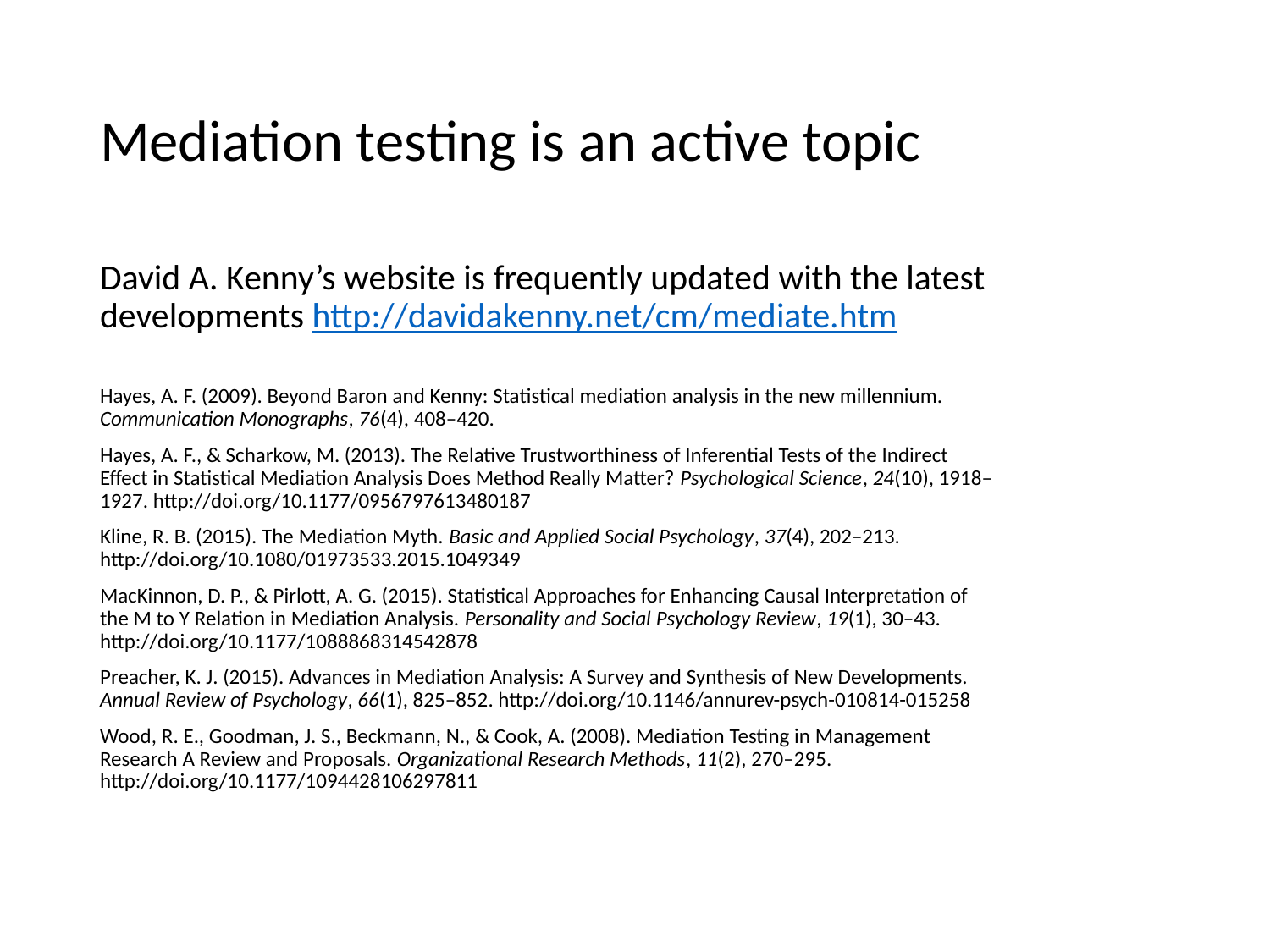

# Mediation testing is an active topic
David A. Kenny’s website is frequently updated with the latest developments http://davidakenny.net/cm/mediate.htm

Hayes, A. F. (2009). Beyond Baron and Kenny: Statistical mediation analysis in the new millennium. Communication Monographs, 76(4), 408–420.
Hayes, A. F., & Scharkow, M. (2013). The Relative Trustworthiness of Inferential Tests of the Indirect Effect in Statistical Mediation Analysis Does Method Really Matter? Psychological Science, 24(10), 1918–1927. http://doi.org/10.1177/0956797613480187
Kline, R. B. (2015). The Mediation Myth. Basic and Applied Social Psychology, 37(4), 202–213. http://doi.org/10.1080/01973533.2015.1049349
MacKinnon, D. P., & Pirlott, A. G. (2015). Statistical Approaches for Enhancing Causal Interpretation of the M to Y Relation in Mediation Analysis. Personality and Social Psychology Review, 19(1), 30–43. http://doi.org/10.1177/1088868314542878
Preacher, K. J. (2015). Advances in Mediation Analysis: A Survey and Synthesis of New Developments. Annual Review of Psychology, 66(1), 825–852. http://doi.org/10.1146/annurev-psych-010814-015258
Wood, R. E., Goodman, J. S., Beckmann, N., & Cook, A. (2008). Mediation Testing in Management Research A Review and Proposals. Organizational Research Methods, 11(2), 270–295. http://doi.org/10.1177/1094428106297811